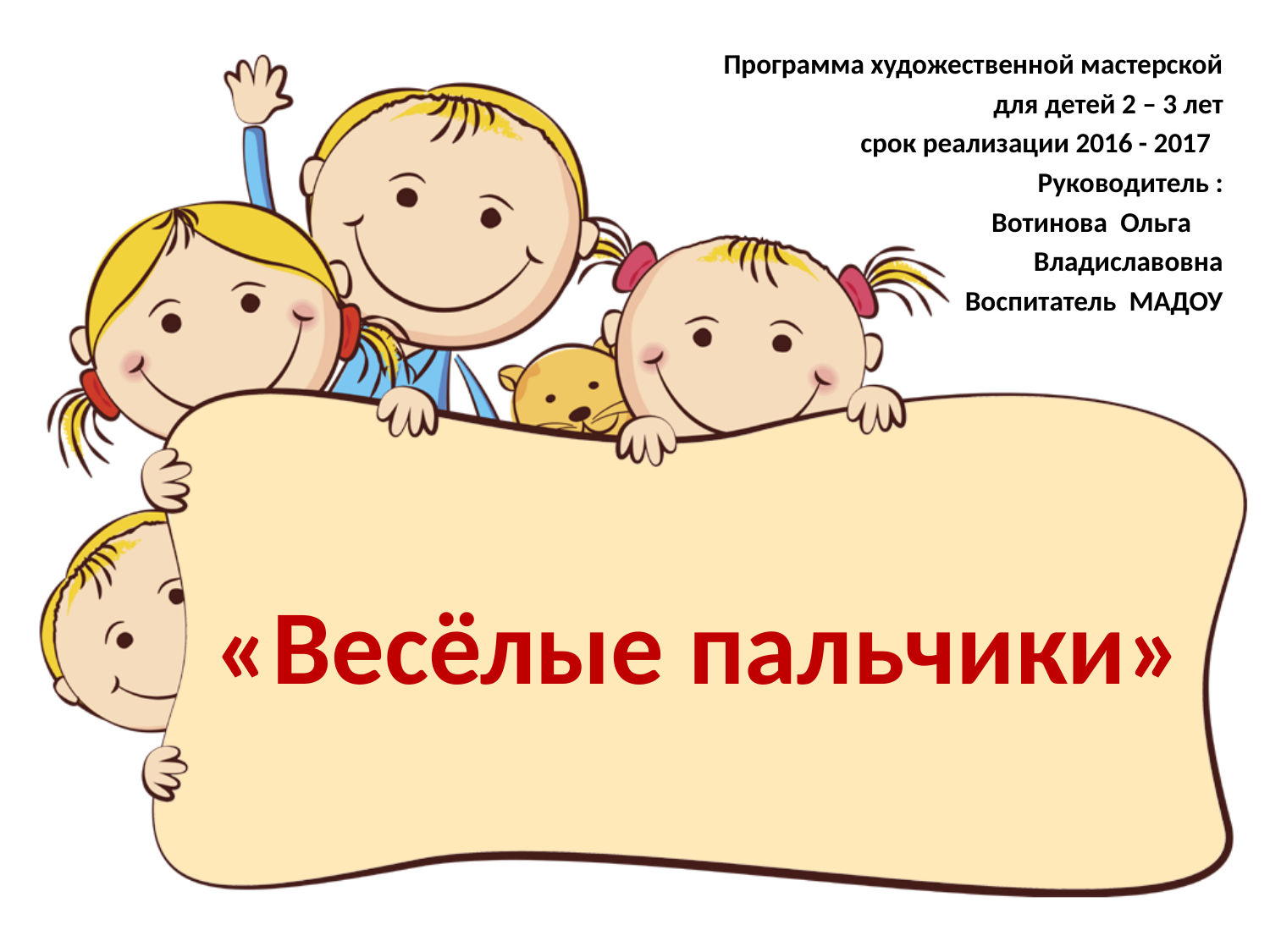

Программа художественной мастерской
для детей 2 – 3 лет
срок реализации 2016 - 2017
Руководитель :
    Вотинова  Ольга
    Владиславовна
    Воспитатель  МАДОУ

# «Весёлые пальчики»